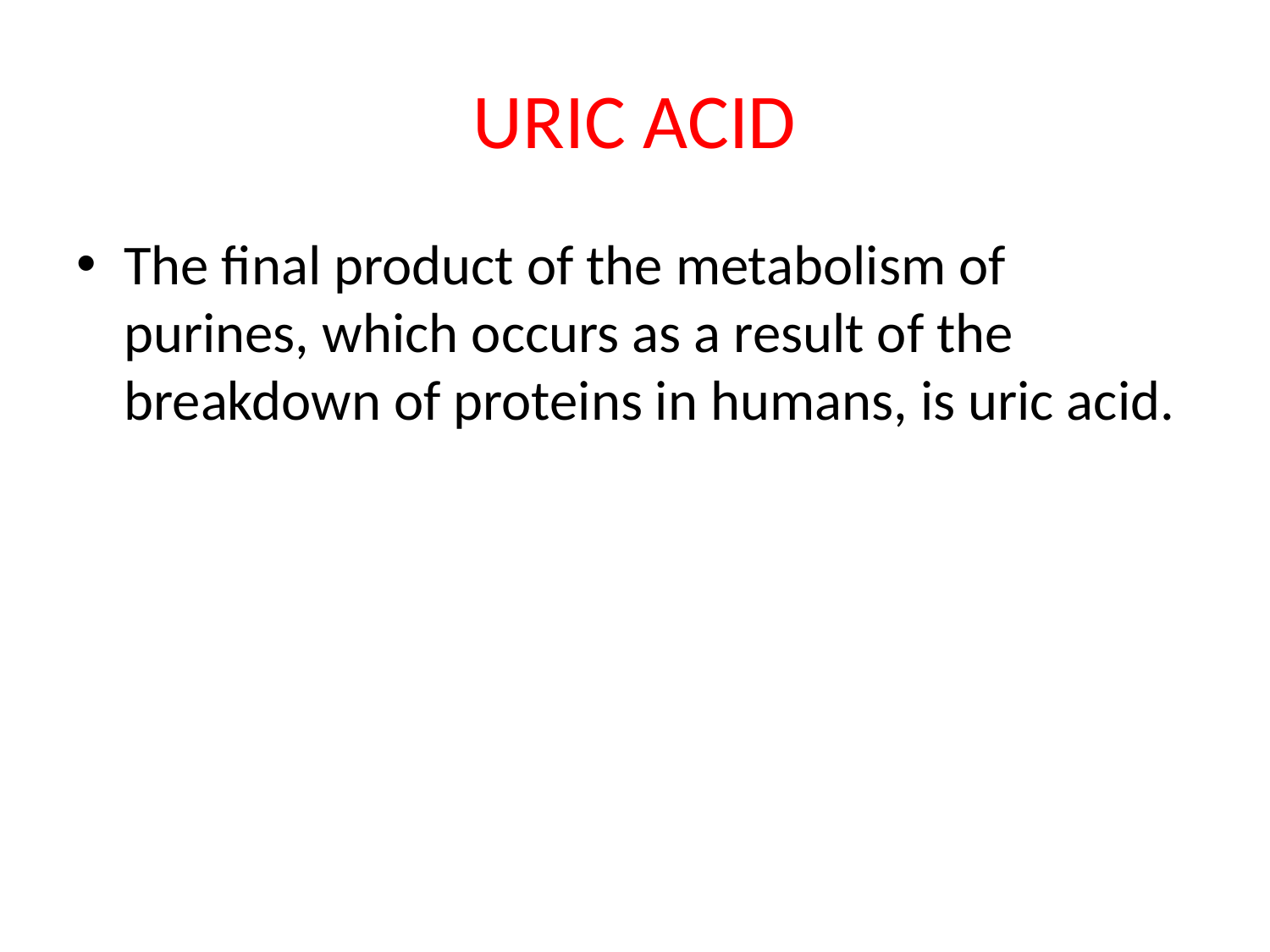

# URIC ACID
The final product of the metabolism of purines, which occurs as a result of the breakdown of proteins in humans, is uric acid.